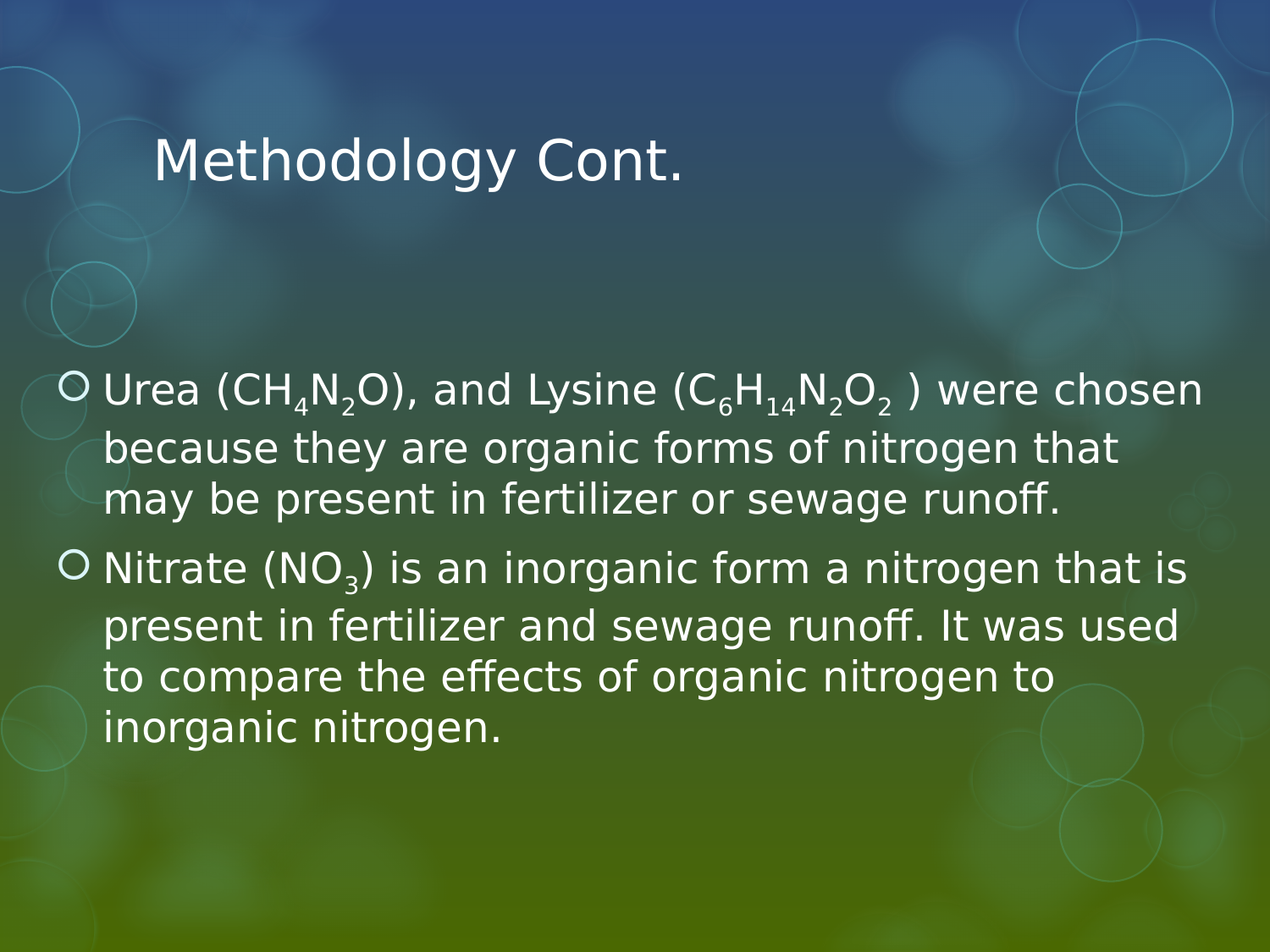

# Methodology Cont.
Urea (CH4N2O), and Lysine (C6H14N2O2 ) were chosen because they are organic forms of nitrogen that may be present in fertilizer or sewage runoff.
Nitrate (NO3) is an inorganic form a nitrogen that is present in fertilizer and sewage runoff. It was used to compare the effects of organic nitrogen to inorganic nitrogen.